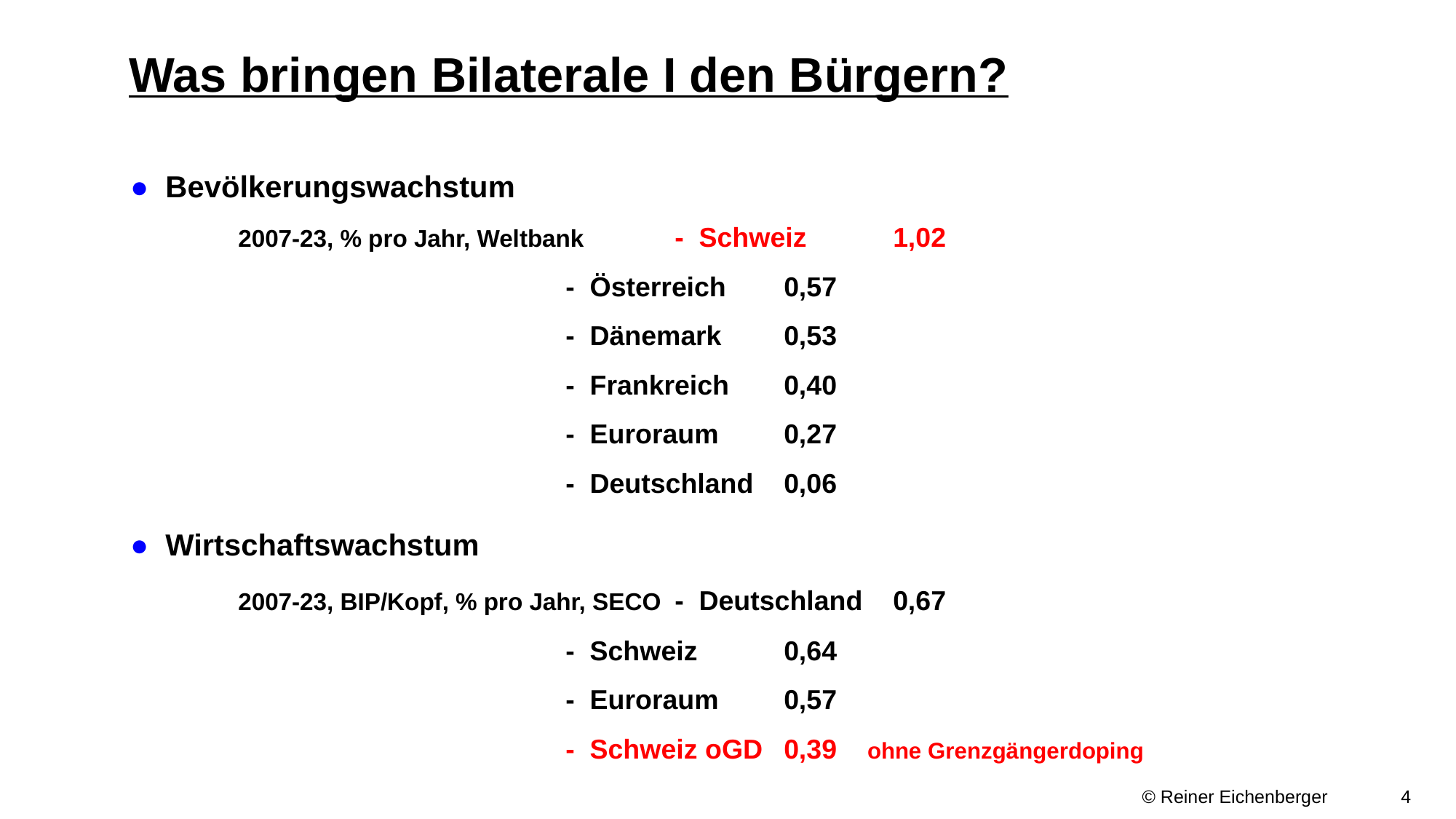

# Was bringen Bilaterale I den Bürgern?
●  Bevölkerungswachstum
	2007-23, % pro Jahr, Weltbank 	-  Schweiz  	1,02
				-  Österreich  	0,57
				-  Dänemark  	0,53
				-  Frankreich  	0,40
				-  Euroraum	0,27
				-  Deutschland 	0,06

●  Wirtschaftswachstum
	2007-23, BIP/Kopf, % pro Jahr, SECO	-  Deutschland 	0,67
				-  Schweiz	0,64
				-  Euroraum	0,57
				-  Schweiz oGD	0,39    ohne Grenzgängerdoping

   										     © Reiner Eichenberger	             4